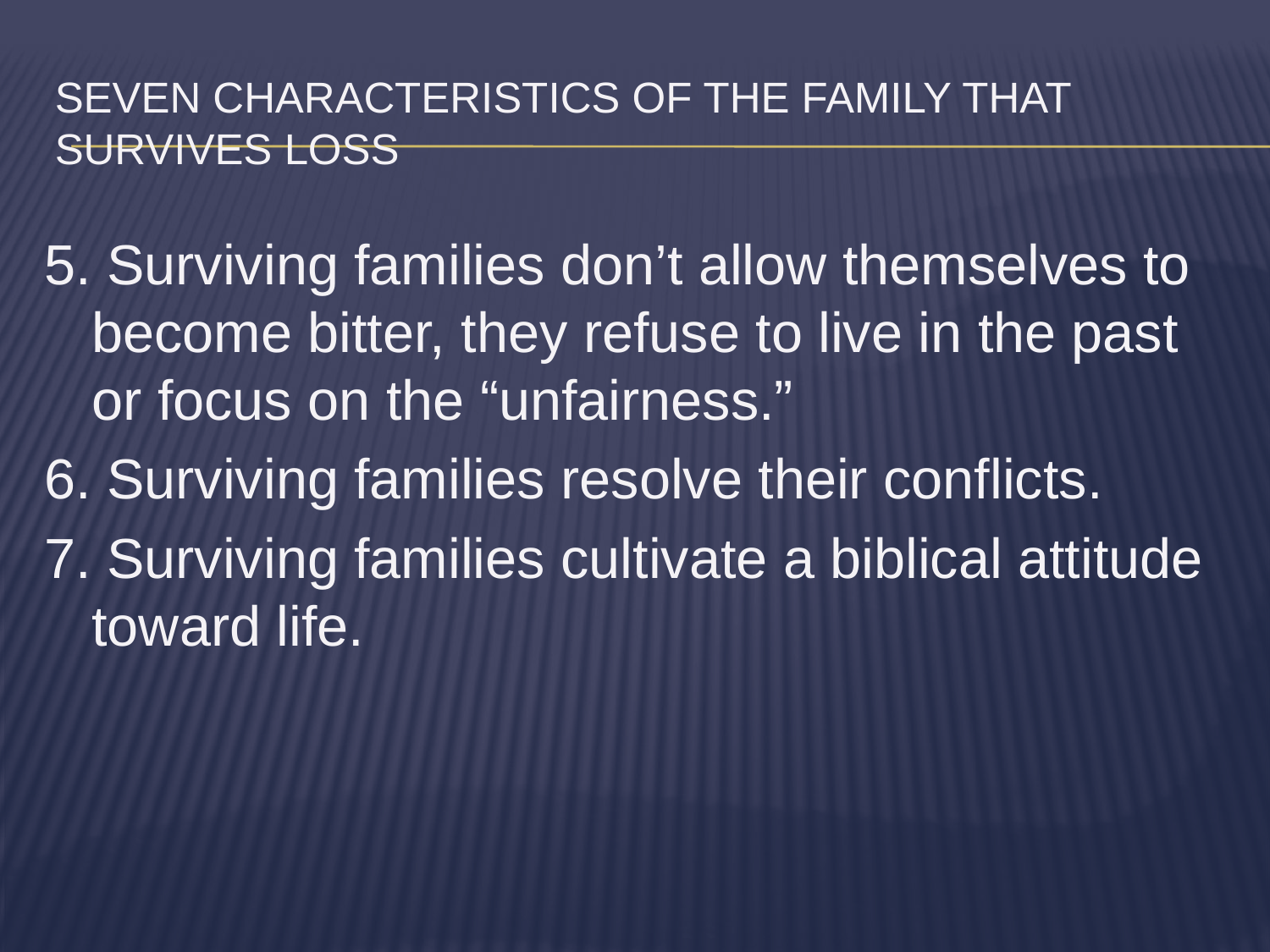

# Seven Characteristics of the Family that Survives Loss
5. Surviving families don’t allow themselves to become bitter, they refuse to live in the past or focus on the “unfairness.”
6. Surviving families resolve their conflicts.
7. Surviving families cultivate a biblical attitude toward life.